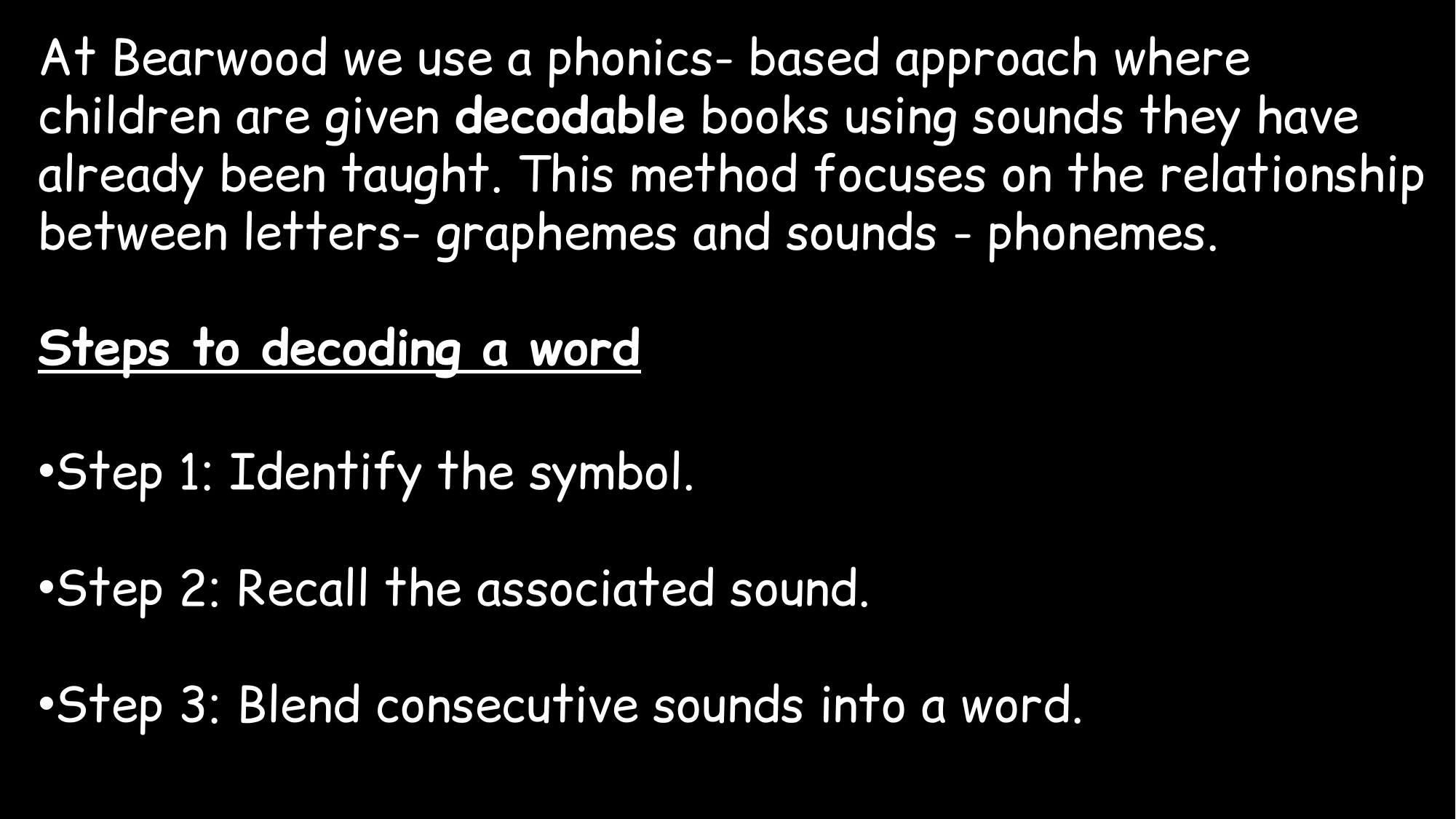

At Bearwood we use a phonics- based approach where children are given decodable books using sounds they have already been taught. This method focuses on the relationship between letters- graphemes and sounds - phonemes.

Steps to decoding a word

Step 1: Identify the symbol.

Step 2: Recall the associated sound.

Step 3: Blend consecutive sounds into a word.